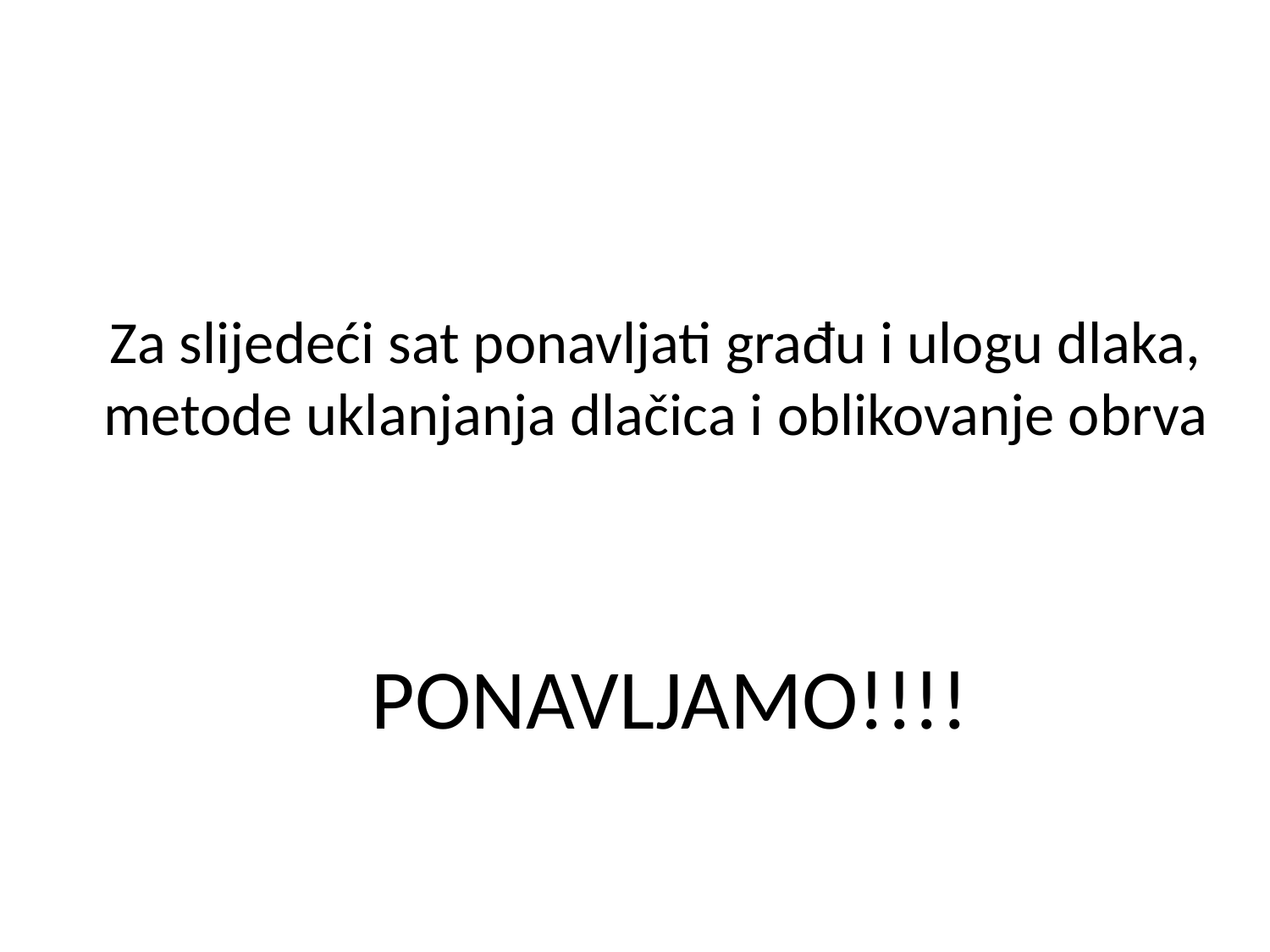

# Za slijedeći sat ponavljati građu i ulogu dlaka, metode uklanjanja dlačica i oblikovanje obrva
PONAVLJAMO!!!!